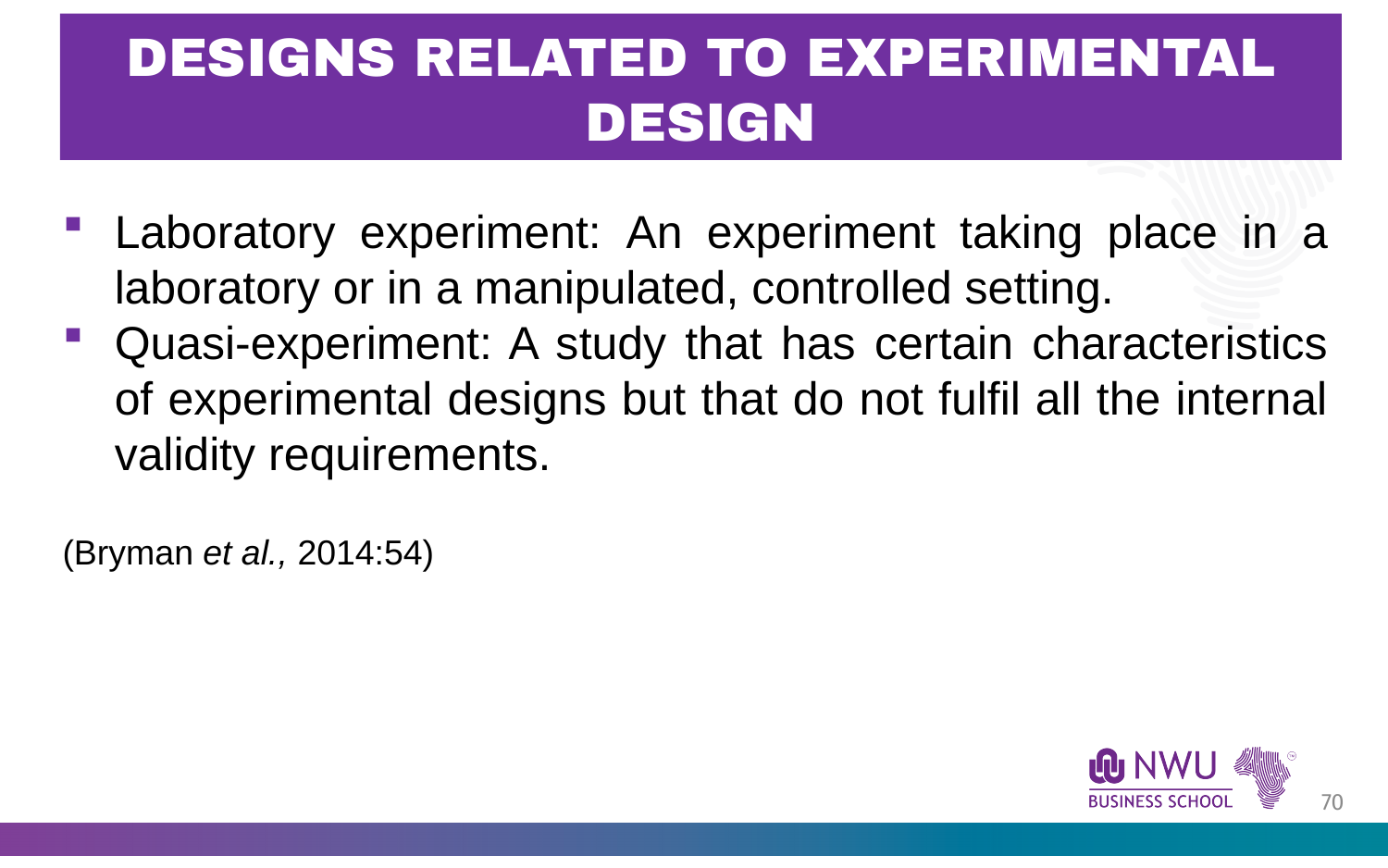

DESIGNS RELATED TO EXPERIMENTAL DESIGN
Laboratory experiment: An experiment taking place in a laboratory or in a manipulated, controlled setting.
Quasi-experiment: A study that has certain characteristics of experimental designs but that do not fulfil all the internal validity requirements.

(Bryman et al., 2014:54)
70